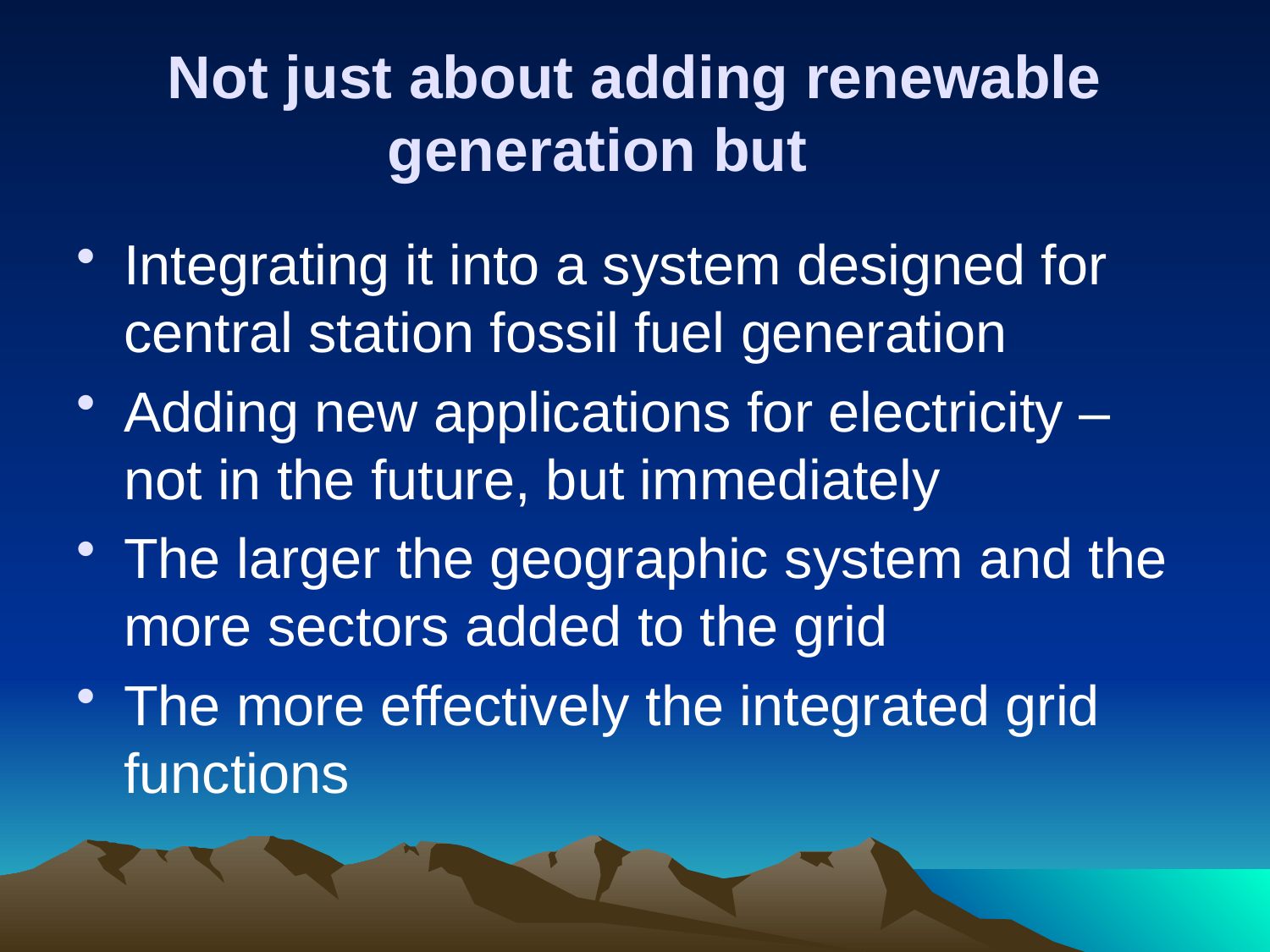

# Not just about adding renewable generation but
Integrating it into a system designed for central station fossil fuel generation
Adding new applications for electricity – not in the future, but immediately
The larger the geographic system and the more sectors added to the grid
The more effectively the integrated grid functions